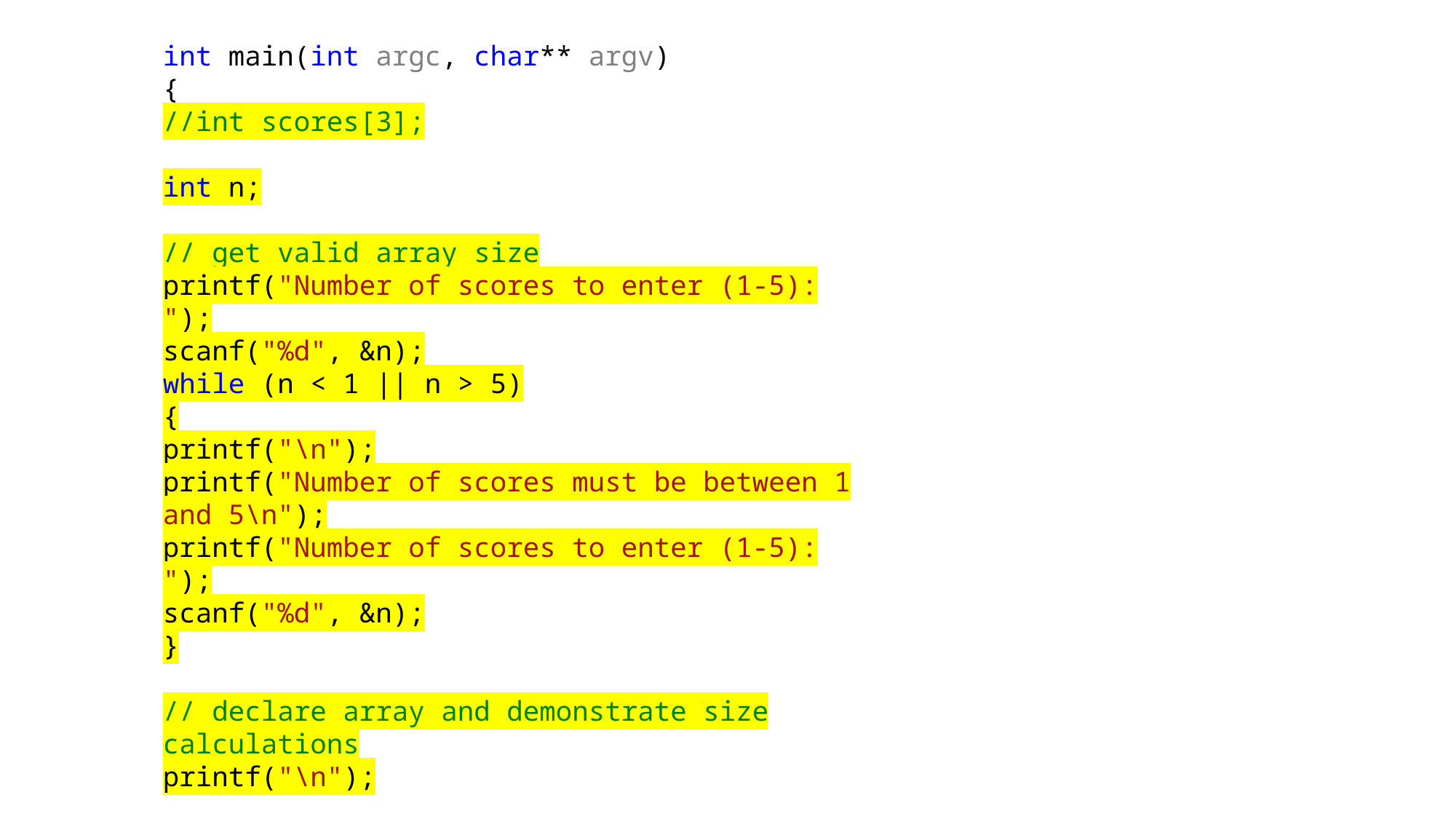

int main(int argc, char** argv)
{
//int scores[3];

int n;

// get valid array size
printf("Number of scores to enter (1-5): ");
scanf("%d", &n);
while (n < 1 || n > 5)
{
printf("\n");
printf("Number of scores must be between 1 and 5\n");
printf("Number of scores to enter (1-5): ");
scanf("%d", &n);
}

// declare array and demonstrate size calculations
printf("\n");